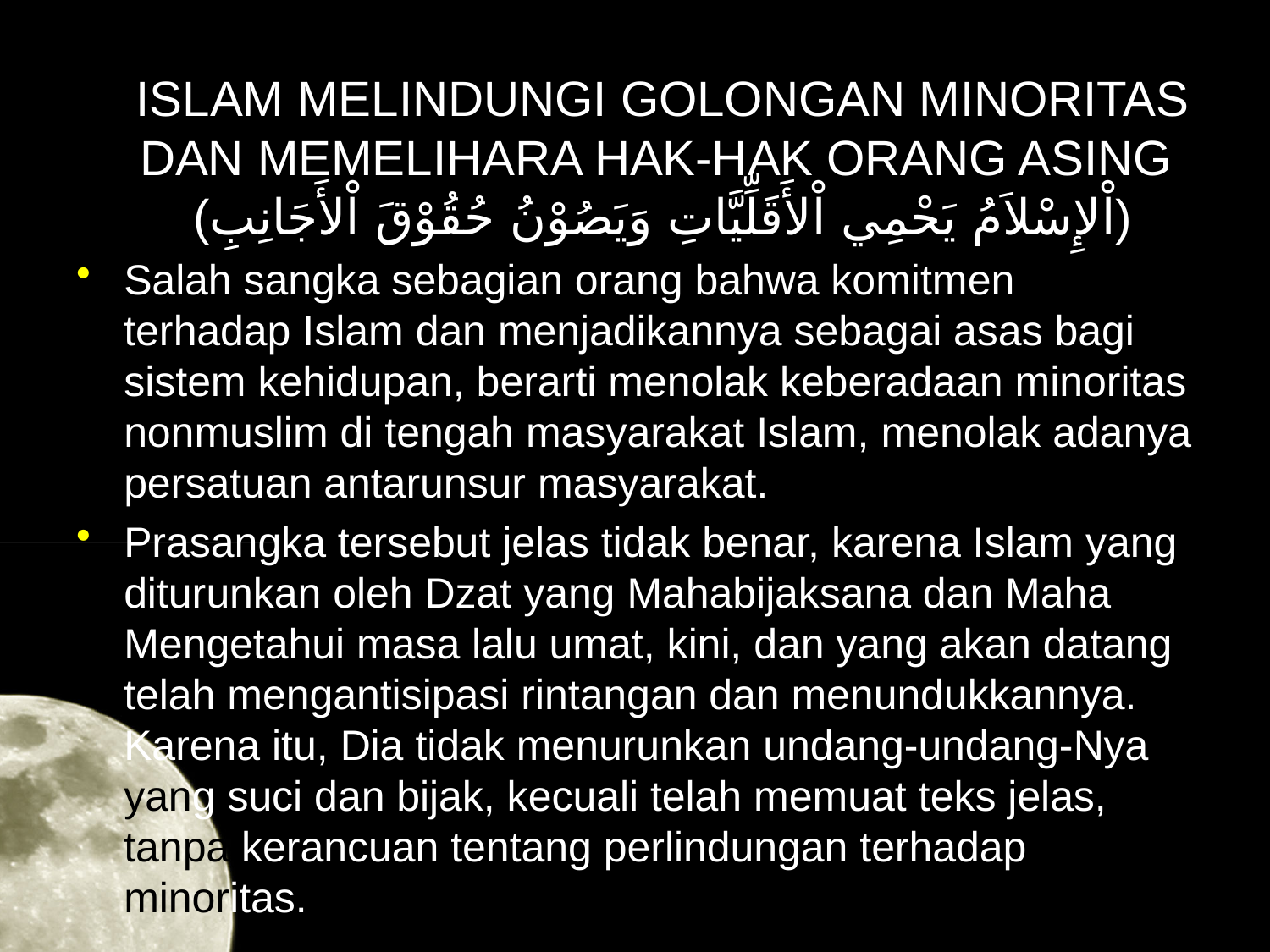

# ISLAM MELINDUNGI GOLONGAN MINORITAS DAN MEMELIHARA HAK-HAK ORANG ASING (اْلإِسْلاَمُ يَحْمِي اْلأَقَلِّيَّاتِ وَيَصُوْنُ حُقُوْقَ اْلأَجَانِبِ)
Salah sangka sebagian orang bahwa komitmen terhadap Islam dan menjadikannya sebagai asas bagi sistem kehidupan, berarti menolak keberadaan minoritas nonmuslim di tengah masyarakat Islam, menolak adanya persatuan antarunsur masyarakat.
Prasangka tersebut jelas tidak benar, karena Islam yang diturunkan oleh Dzat yang Mahabijaksana dan Maha Mengetahui masa lalu umat, kini, dan yang akan datang telah mengantisipasi rintangan dan menundukkannya. Karena itu, Dia tidak menurunkan undang-undang-Nya yang suci dan bijak, kecuali telah memuat teks jelas, tanpa kerancuan tentang perlindungan terhadap minoritas.